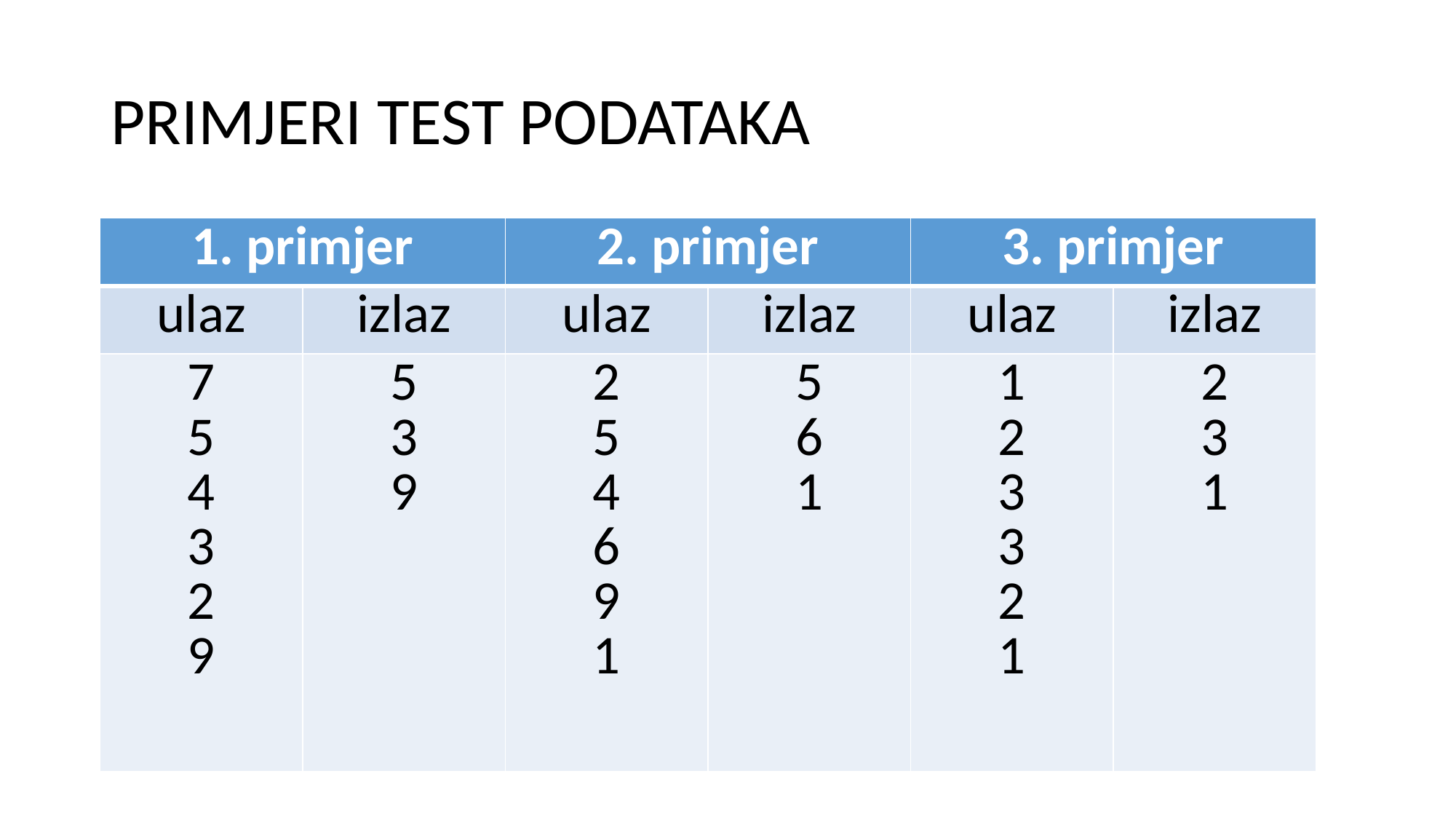

# PRIMJERI TEST PODATAKA
| 1. primjer |  | 2. primjer |  | 3. primjer |  |
| --- | --- | --- | --- | --- | --- |
| ulaz | izlaz | ulaz | izlaz | ulaz | izlaz |
| 7 5 4 3 2 9 | 5 3 9 | 2 5 4 6 9 1 | 5 6 1 | 1 2 3 3 2 1 | 2 3 1 |